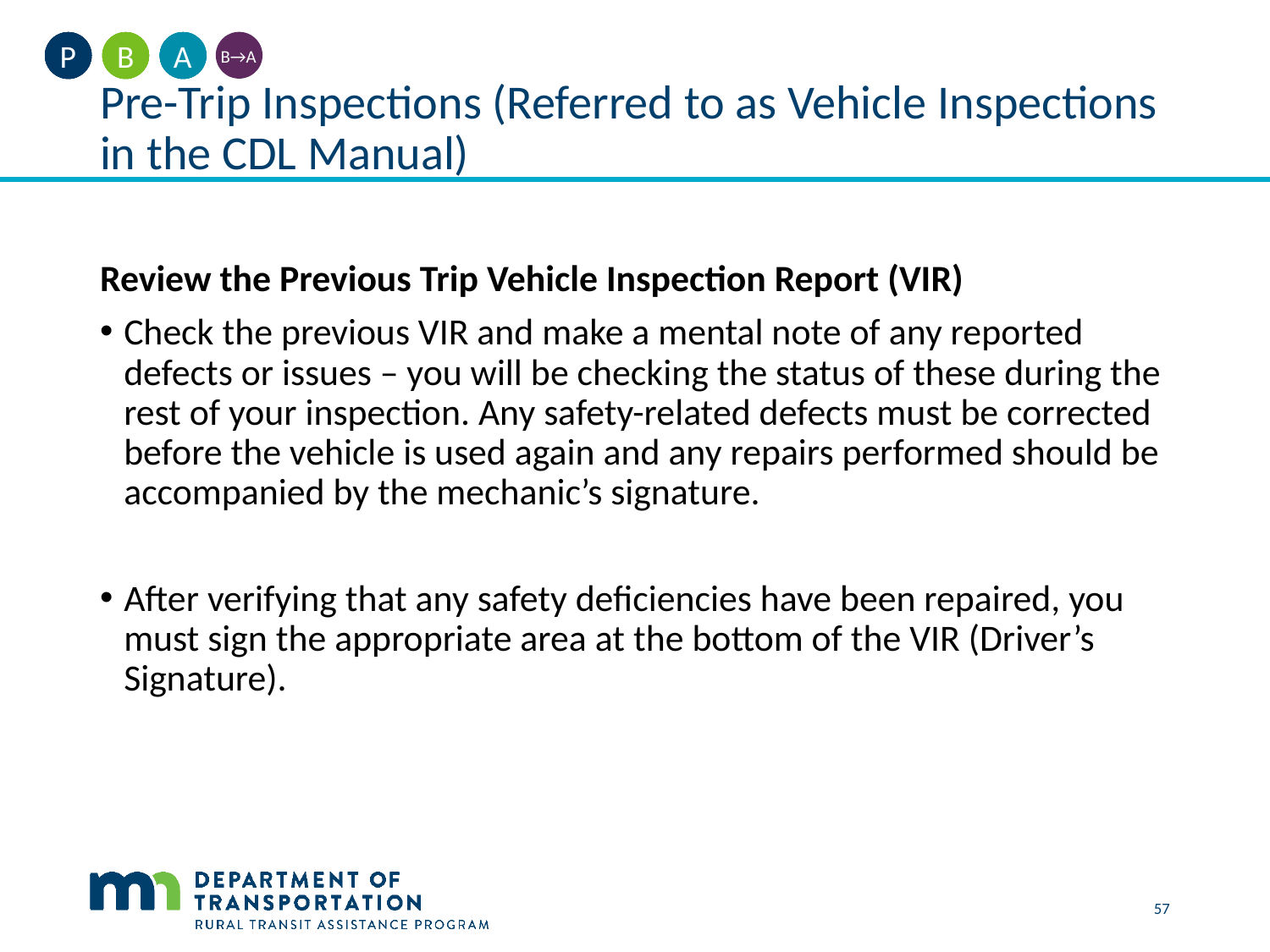

A
B
P

B→A
# Pre-Trip Inspections (Referred to as Vehicle Inspections in the CDL Manual)
Review the Previous Trip Vehicle Inspection Report (VIR)
Check the previous VIR and make a mental note of any reported defects or issues – you will be checking the status of these during the rest of your inspection. Any safety-related defects must be corrected before the vehicle is used again and any repairs performed should be accompanied by the mechanic’s signature.

After verifying that any safety deficiencies have been repaired, you must sign the appropriate area at the bottom of the VIR (Driver’s Signature).
57